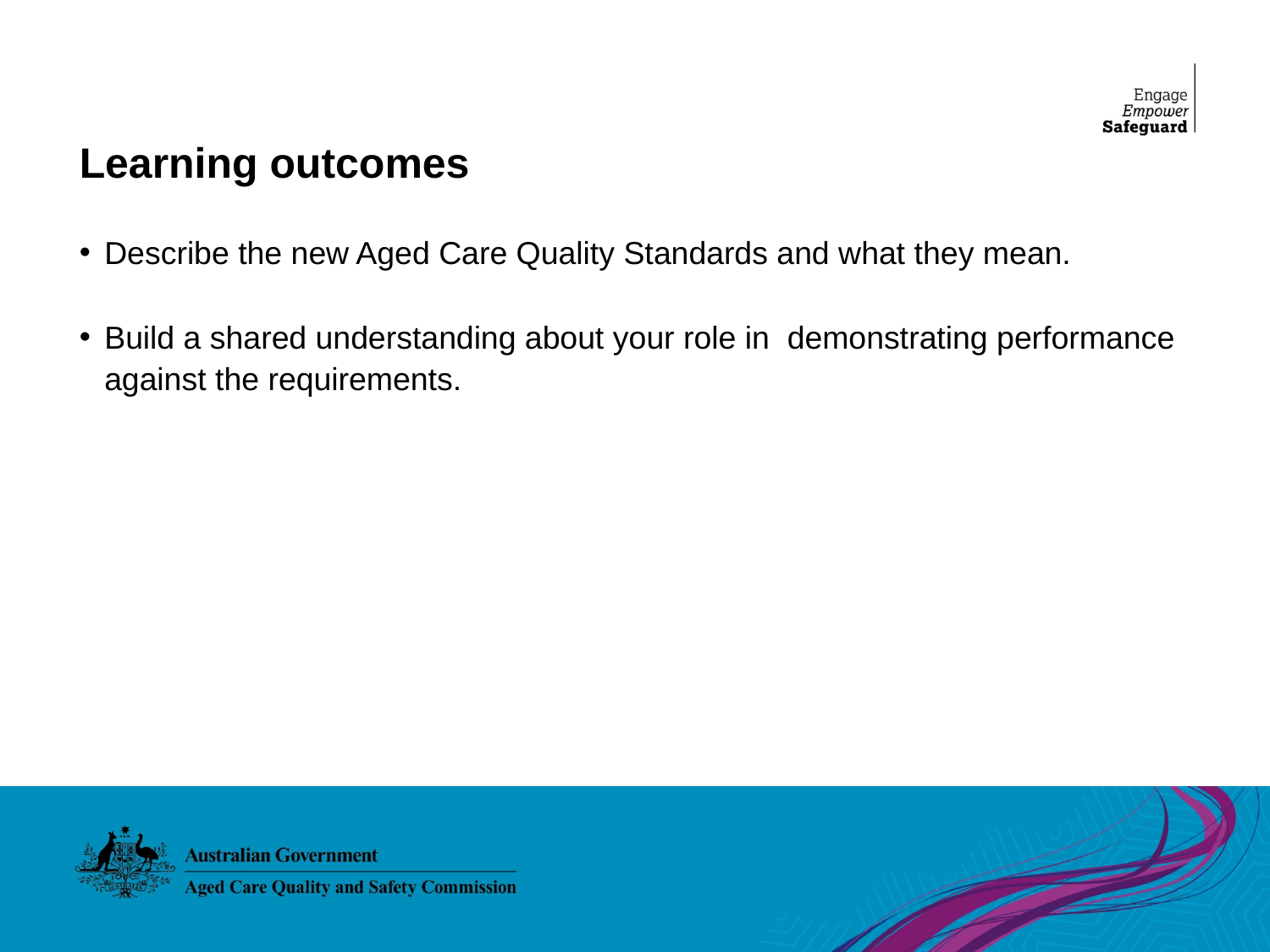

Learning outcomes
Describe the new Aged Care Quality Standards and what they mean.
Build a shared understanding about your role in  demonstrating performance against the requirements.